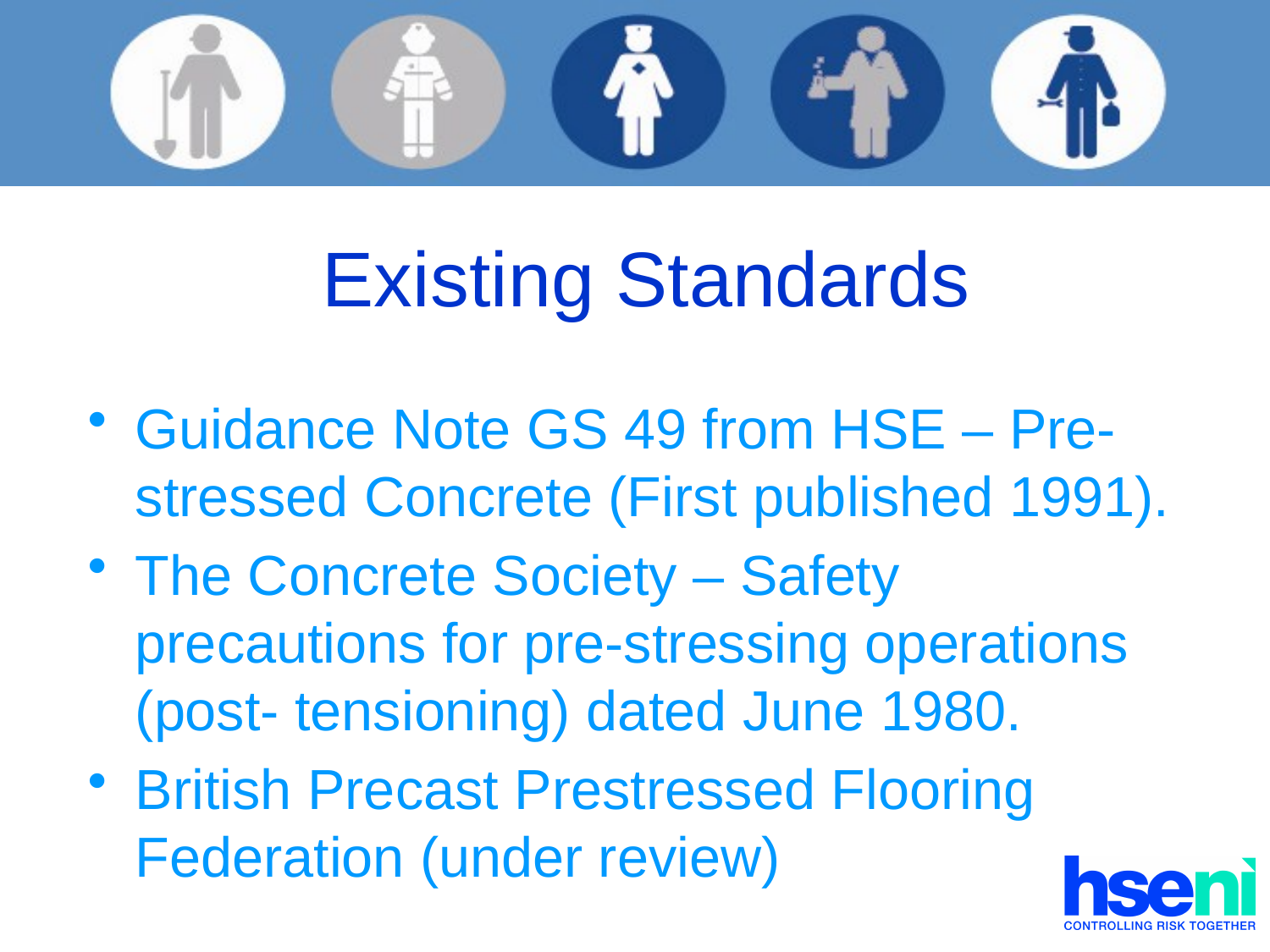

# Existing Standards
Guidance Note GS 49 from HSE – Pre-stressed Concrete (First published 1991).
The Concrete Society – Safety precautions for pre-stressing operations (post- tensioning) dated June 1980.
British Precast Prestressed Flooring Federation (under review)